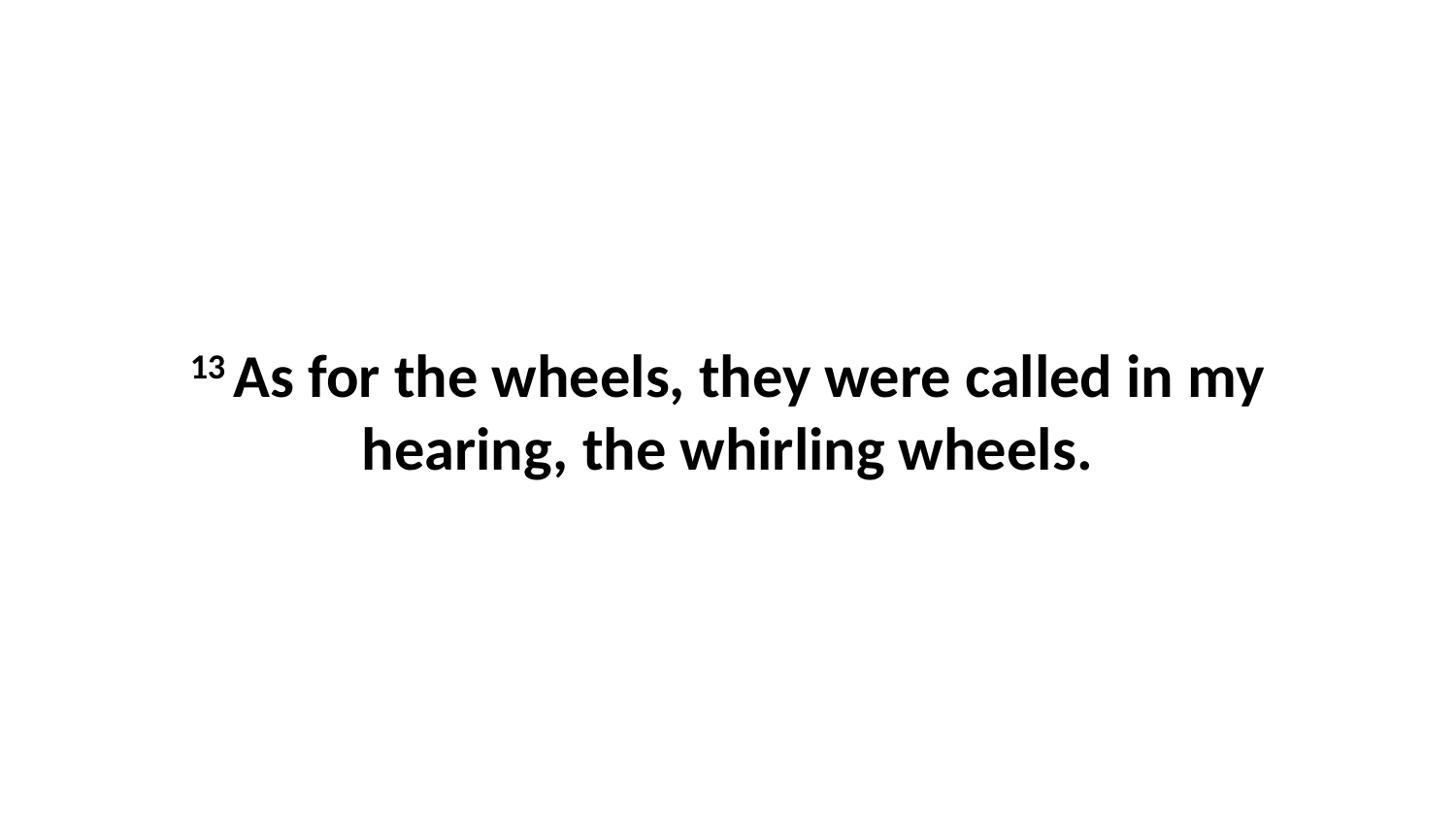

13 As for the wheels, they were called in my hearing, the whirling wheels.